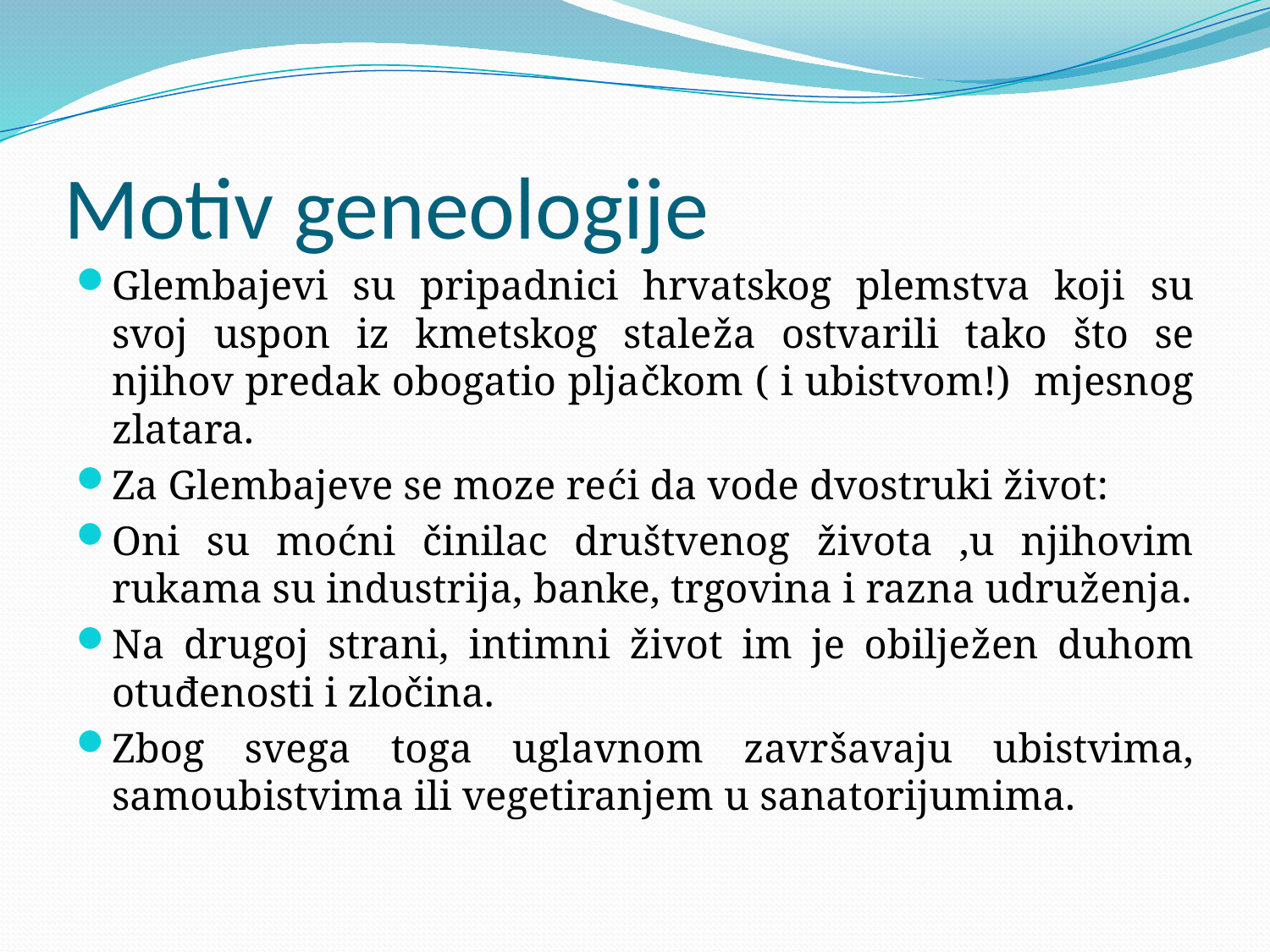

# Motiv geneologije
Glembajevi su pripadnici hrvatskog plemstva koji su svoj uspon iz kmetskog staleža ostvarili tako što se njihov predak obogatio pljačkom ( i ubistvom!)  mjesnog zlatara.
Za Glembajeve se moze reći da vode dvostruki život:
Oni su moćni činilac društvenog života ,u njihovim rukama su industrija, banke, trgovina i razna udruženja.
Na drugoj strani, intimni život im je obilježen duhom otuđenosti i zločina.
Zbog svega toga uglavnom završavaju ubistvima, samoubistvima ili vegetiranjem u sanatorijumima.